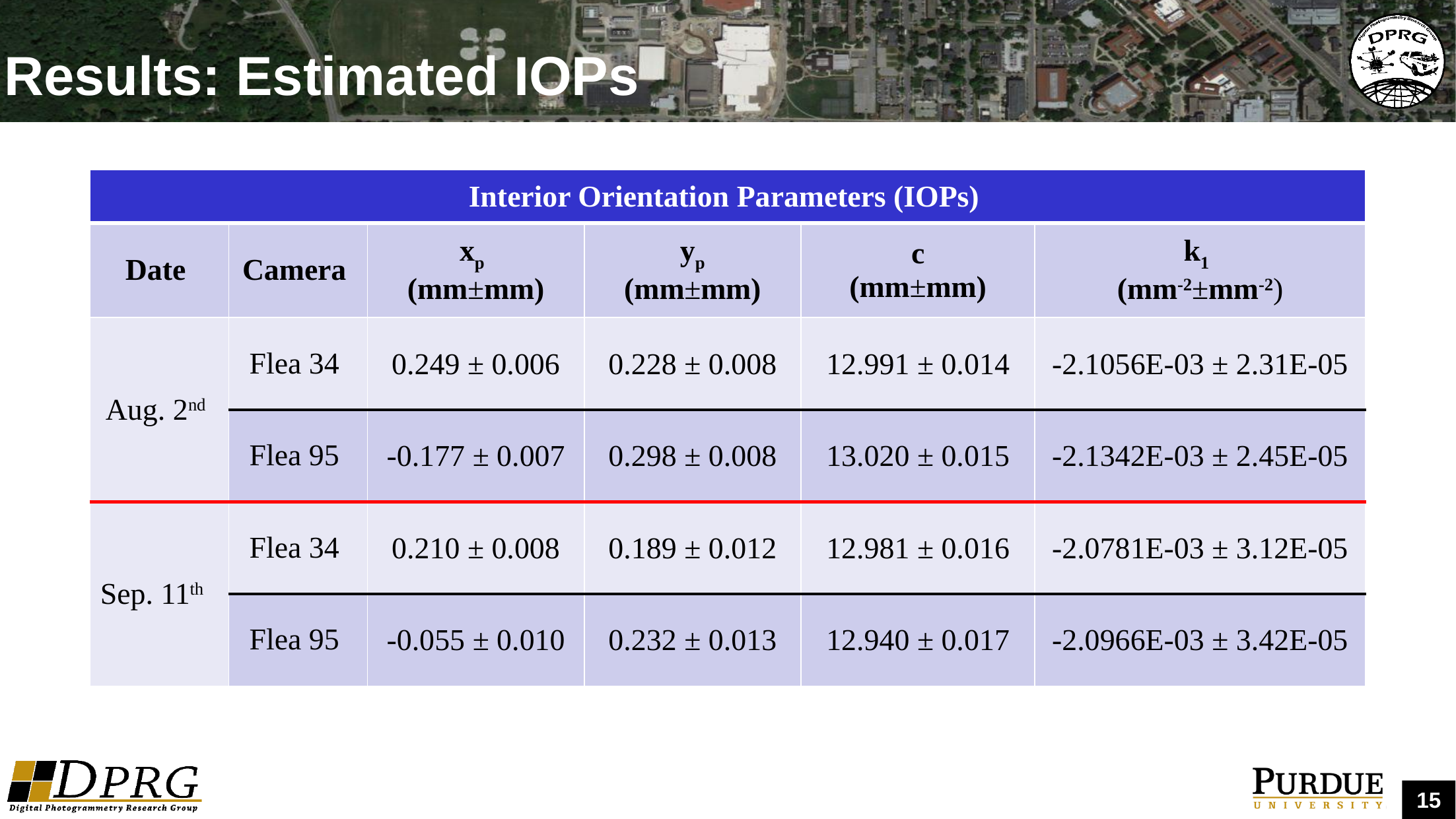

# Results: Estimated IOPs
| Interior Orientation Parameters (IOPs) |  |  |  |  |  |
| --- | --- | --- | --- | --- | --- |
| Date | Camera | xp (mm±mm) | yp (mm±mm) | c (mm±mm) | k1 (mm-2±mm-2) |
| Aug. 2nd | Flea 34 | 0.249 ± 0.006 | 0.228 ± 0.008 | 12.991 ± 0.014 | -2.1056E-03 ± 2.31E-05 |
|  | Flea 95 | -0.177 ± 0.007 | 0.298 ± 0.008 | 13.020 ± 0.015 | -2.1342E-03 ± 2.45E-05 |
| Sep. 11th | Flea 34 | 0.210 ± 0.008 | 0.189 ± 0.012 | 12.981 ± 0.016 | -2.0781E-03 ± 3.12E-05 |
|  | Flea 95 | -0.055 ± 0.010 | 0.232 ± 0.013 | 12.940 ± 0.017 | -2.0966E-03 ± 3.42E-05 |